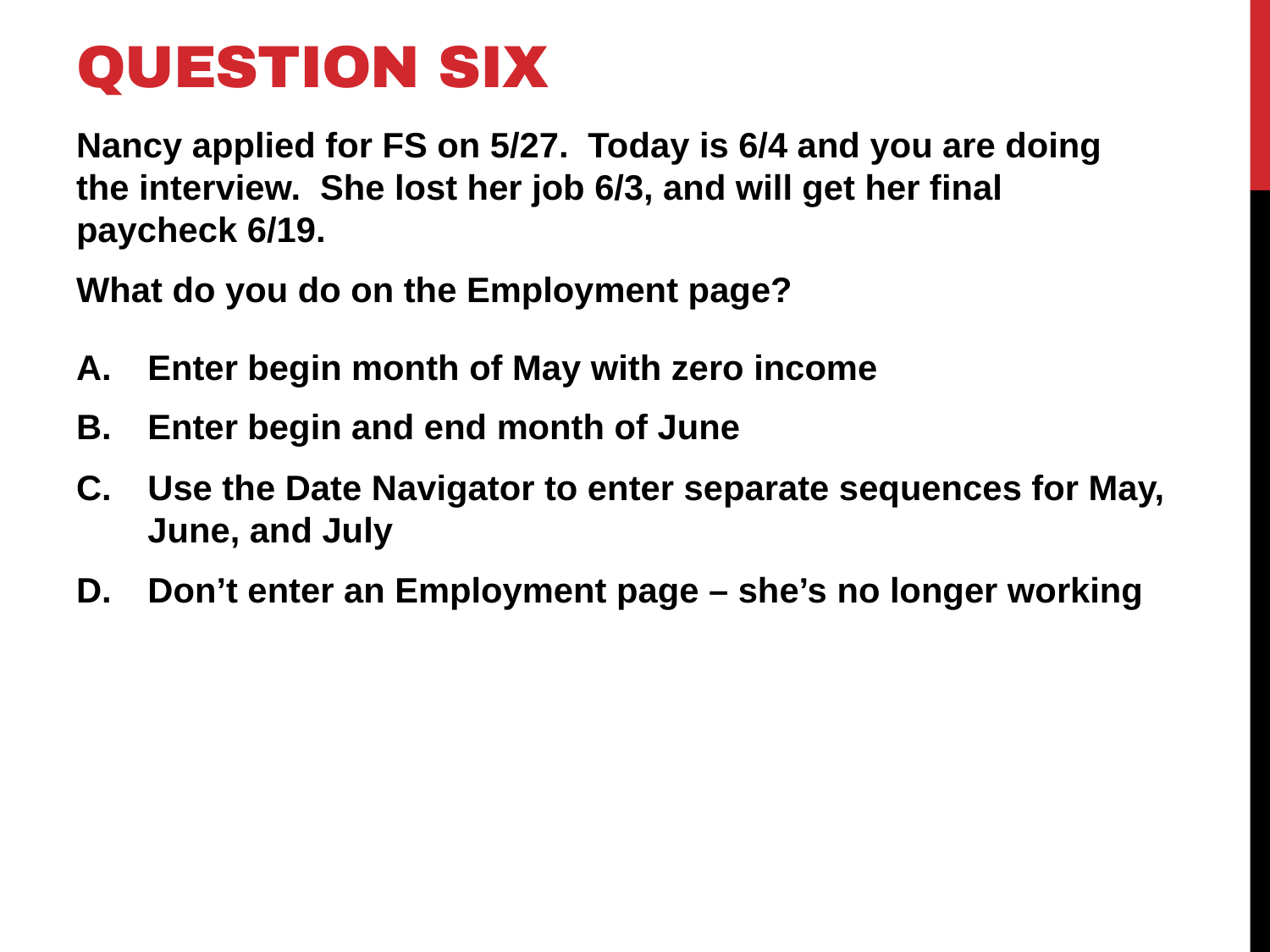

# Question Six
Nancy applied for FS on 5/27.  Today is 6/4 and you are doing the interview.  She lost her job 6/3, and will get her final paycheck 6/19.
What do you do on the Employment page?
Enter begin month of May with zero income
Enter begin and end month of June
Use the Date Navigator to enter separate sequences for May, June, and July
Don’t enter an Employment page – she’s no longer working